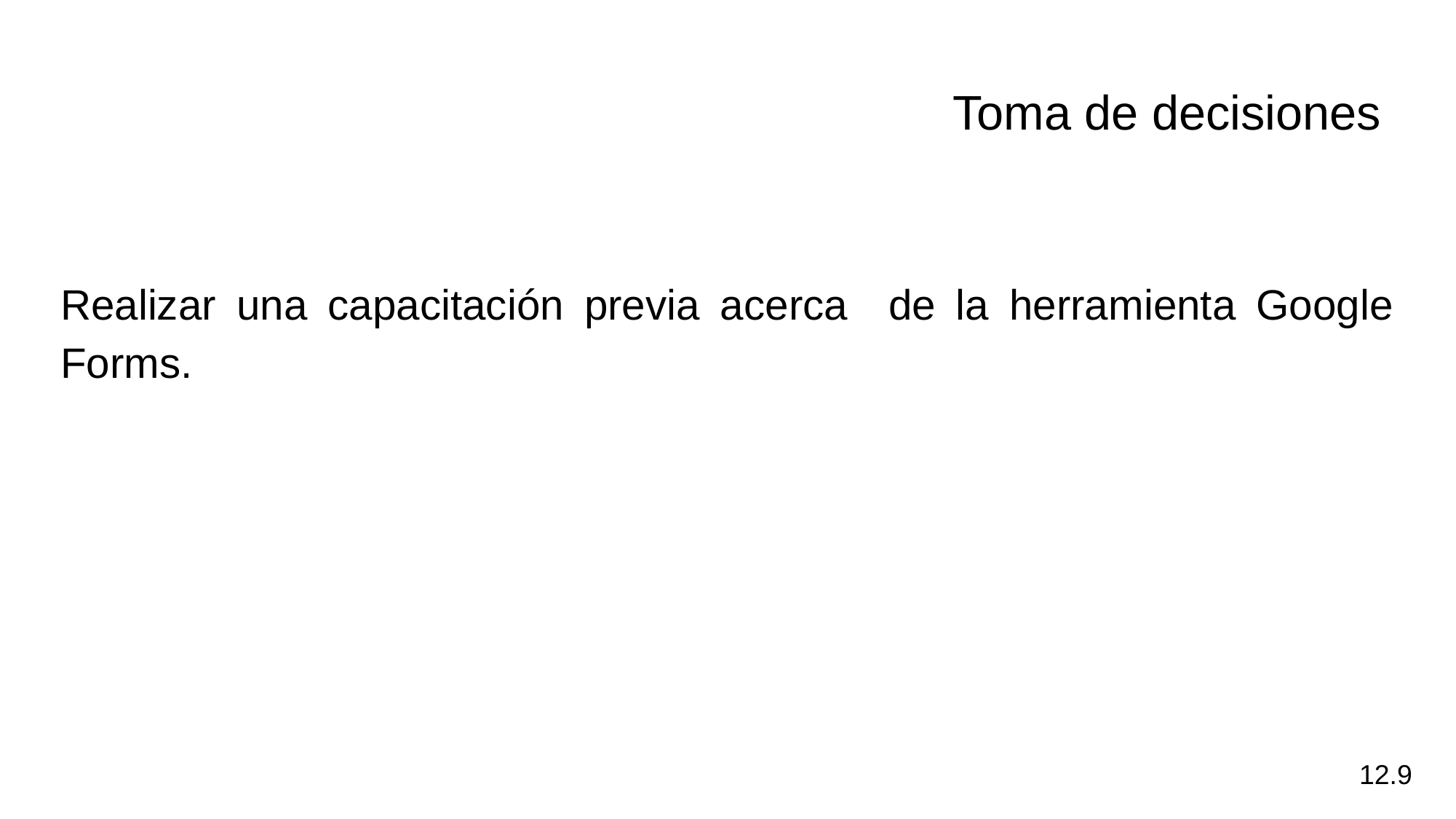

# Toma de decisiones

Realizar una capacitación previa acerca  de la herramienta Google Forms.

12.9